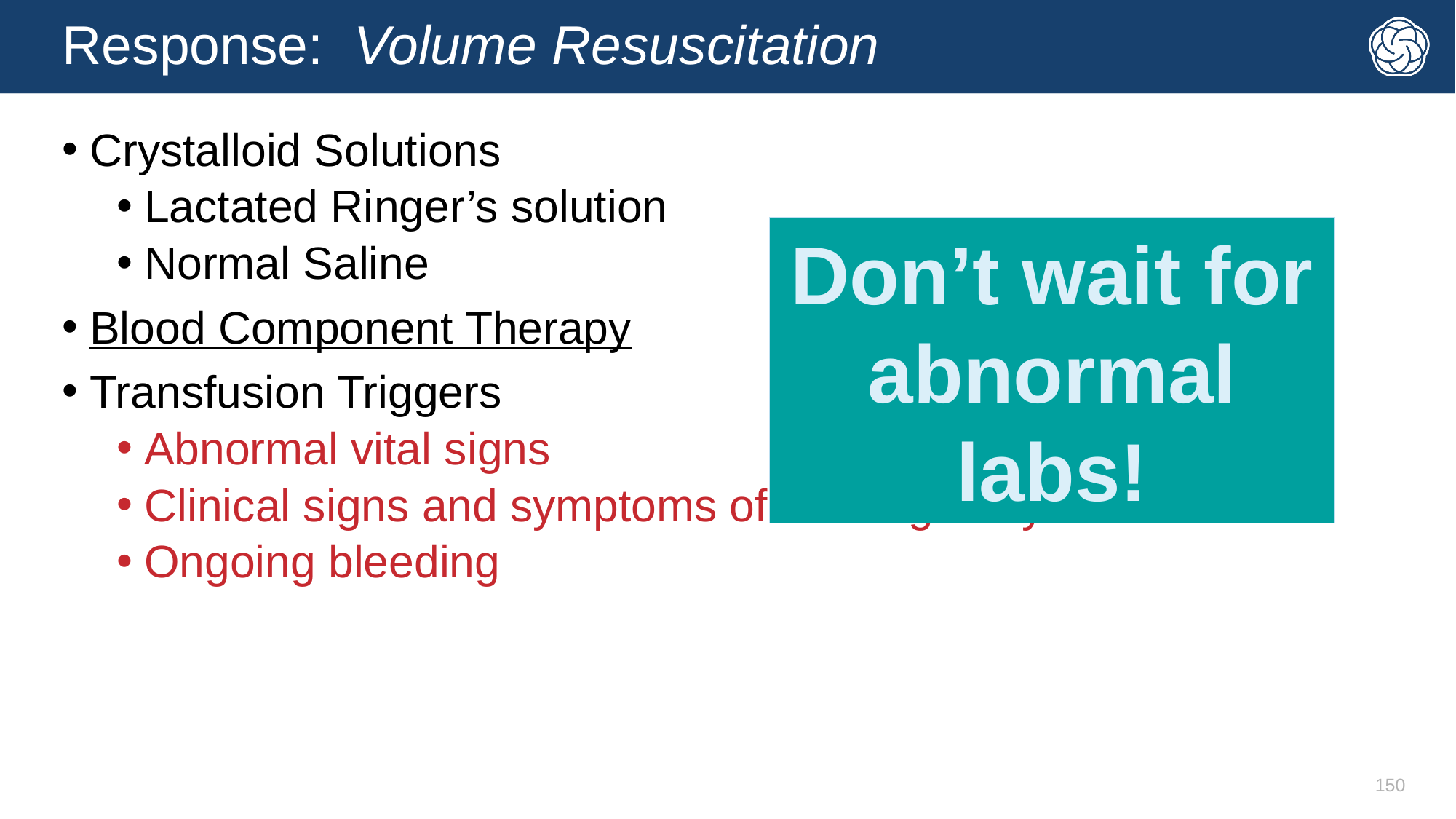

# Response:  Volume Resuscitation
Crystalloid Solutions
Lactated Ringer’s solution
Normal Saline
Blood Component Therapy
Transfusion Triggers
Abnormal vital signs
Clinical signs and symptoms of end organ dysfunction
Ongoing bleeding
Don’t wait for
abnormal labs!

150